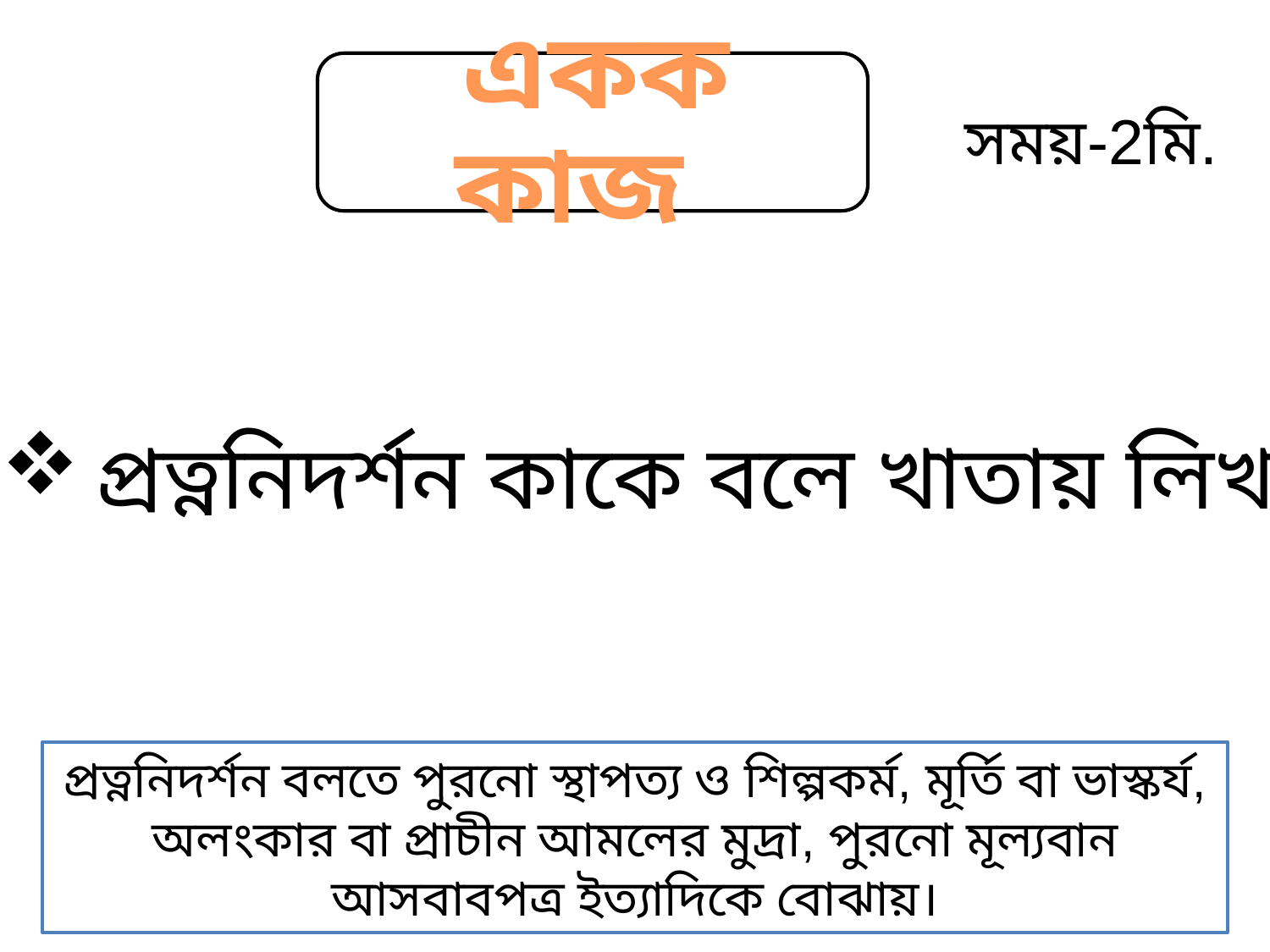

একক কাজ
সময়-2মি.
প্রত্ননিদর্শন কাকে বলে খাতায় লিখ?
প্রত্ননিদর্শন বলতে পুরনো স্থাপত্য ও শিল্পকর্ম, মূর্তি বা ভাস্কর্য, অলংকার বা প্রাচীন আমলের মুদ্রা, পুরনো মূল্যবান আসবাবপত্র ইত্যাদিকে বোঝায়।